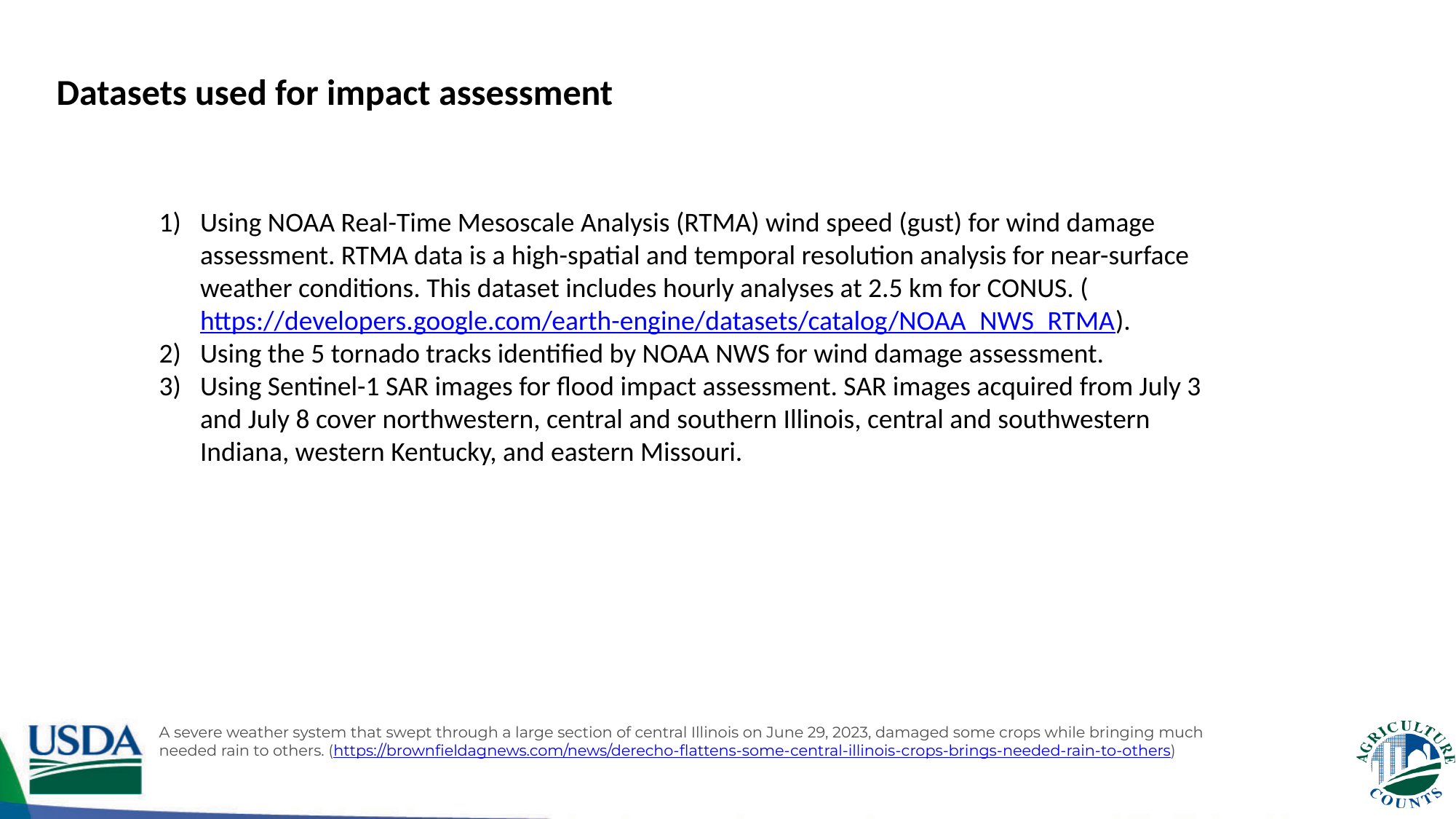

Datasets used for impact assessment
Using NOAA Real-Time Mesoscale Analysis (RTMA) wind speed (gust) for wind damage assessment. RTMA data is a high-spatial and temporal resolution analysis for near-surface weather conditions. This dataset includes hourly analyses at 2.5 km for CONUS. (https://developers.google.com/earth-engine/datasets/catalog/NOAA_NWS_RTMA).
Using the 5 tornado tracks identified by NOAA NWS for wind damage assessment.
Using Sentinel-1 SAR images for flood impact assessment. SAR images acquired from July 3 and July 8 cover northwestern, central and southern Illinois, central and southwestern Indiana, western Kentucky, and eastern Missouri.
A severe weather system that swept through a large section of central Illinois on June 29, 2023, damaged some crops while bringing much needed rain to others. (https://brownfieldagnews.com/news/derecho-flattens-some-central-illinois-crops-brings-needed-rain-to-others)